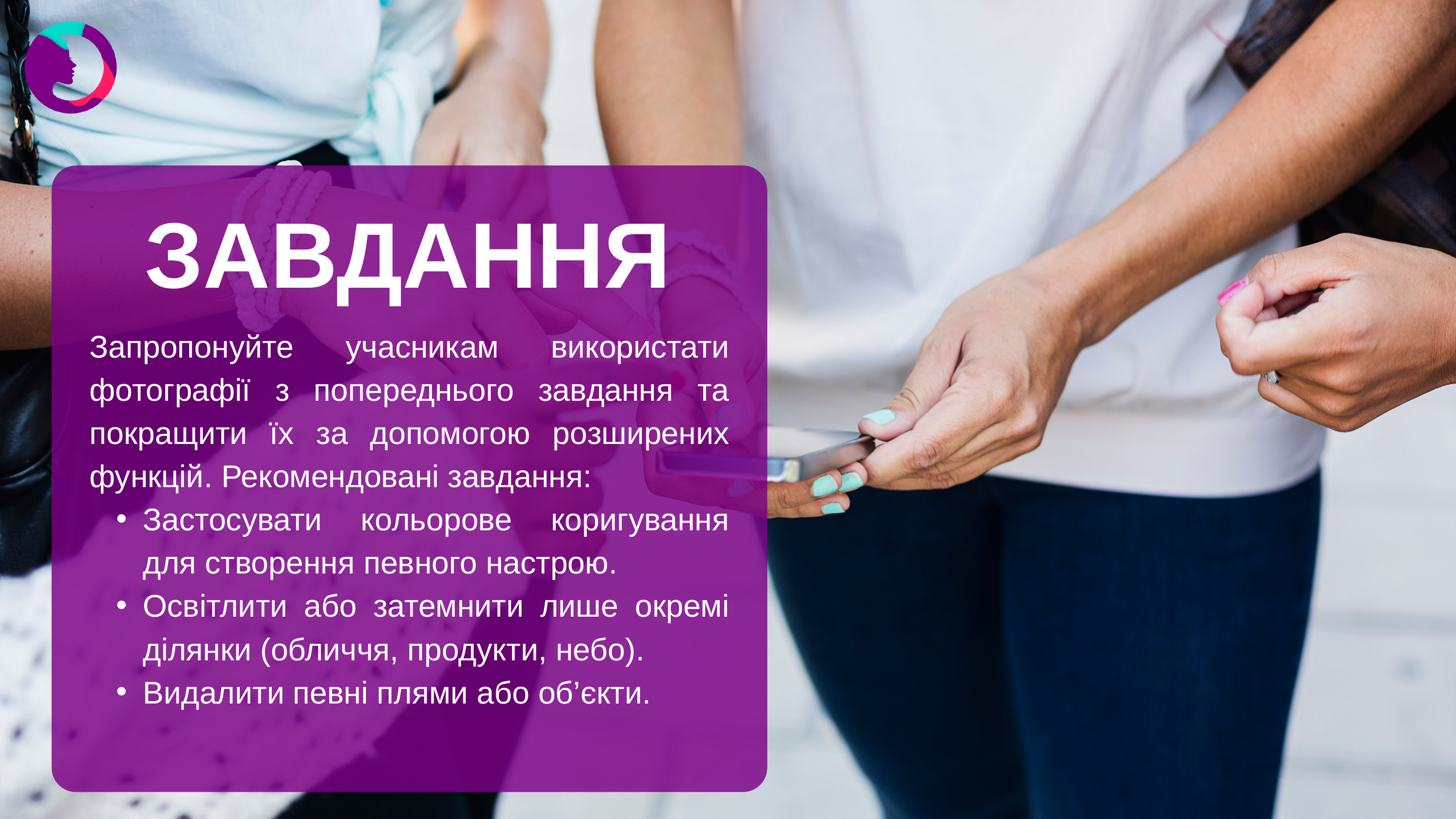

ЗАВДАННЯ
Запропонуйте учасникам використати фотографії з попереднього завдання та покращити їх за допомогою розширених функцій. Рекомендовані завдання:
Застосувати кольорове коригування для створення певного настрою.
Освітлити або затемнити лише окремі ділянки (обличчя, продукти, небо).
Видалити певні плями або об’єкти.